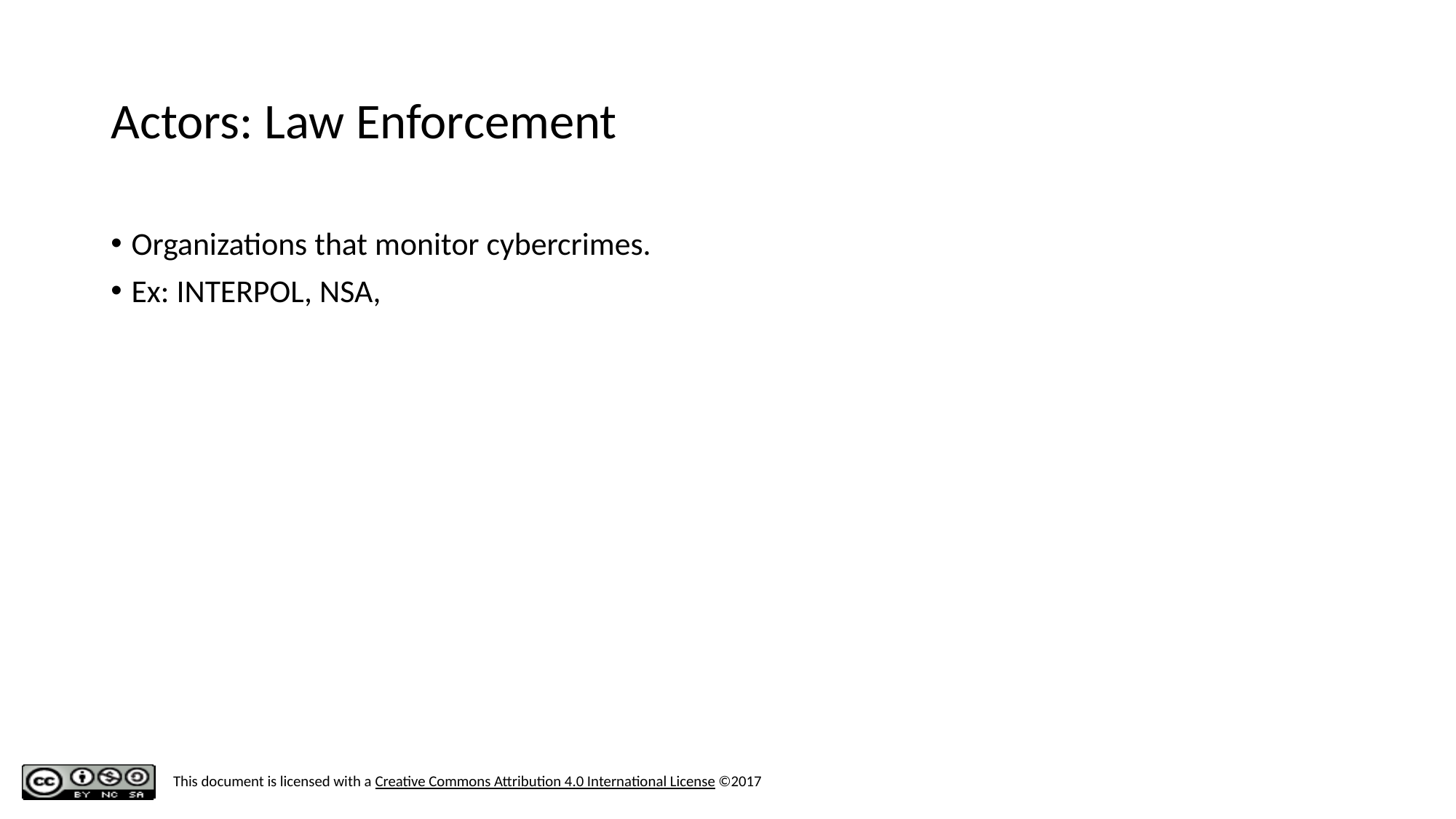

# Actors: Law Enforcement
Organizations that monitor cybercrimes.
Ex: INTERPOL, NSA,